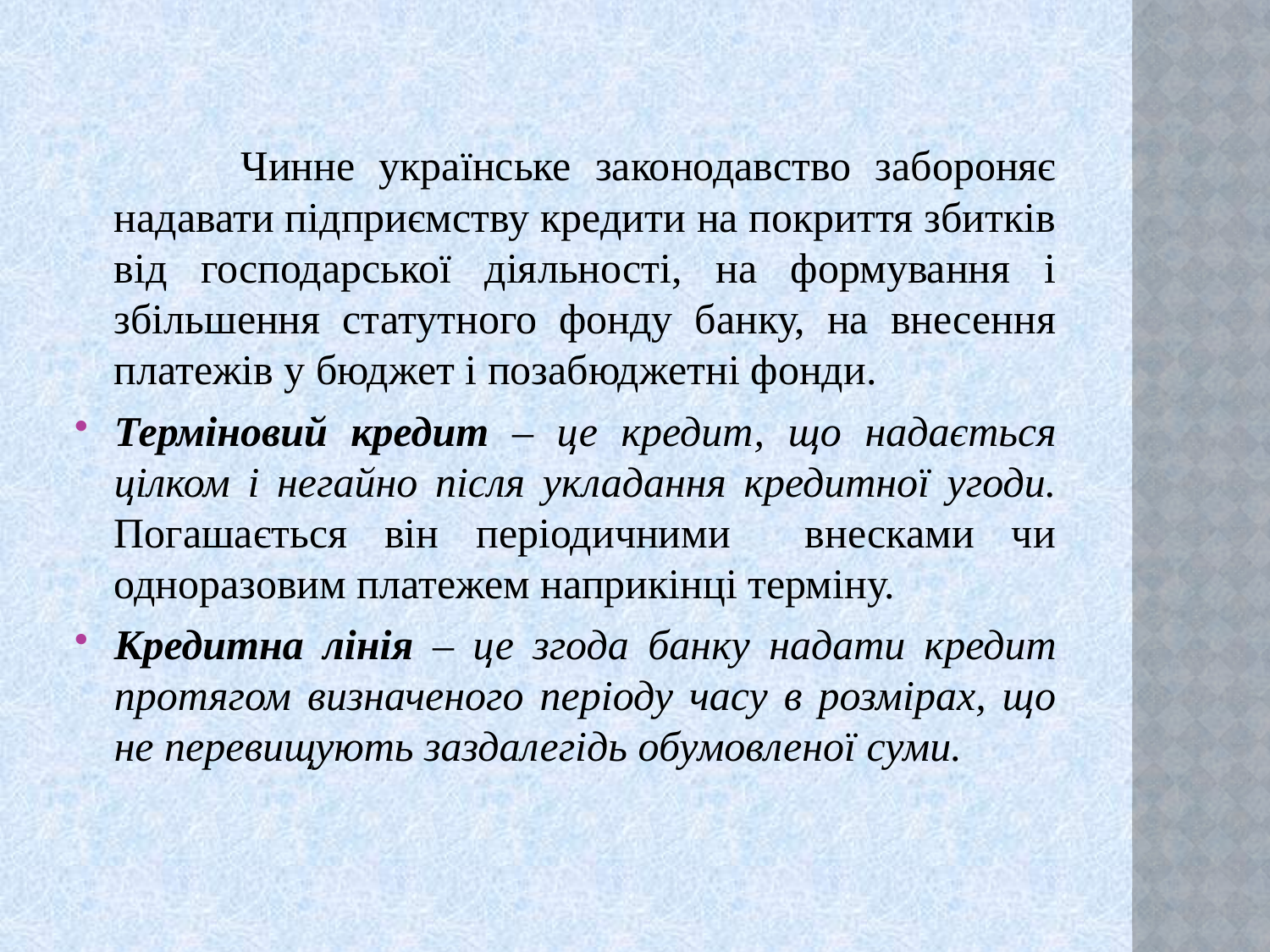

Чинне українське законодавство забороняє надавати підприємству кредити на покриття збитків від господарської діяльності, на формування і збільшення статутного фонду банку, на внесення платежів у бюджет і позабюджетні фонди.
Терміновий кредит – це кредит, що надається цілком і негайно після укладання кредитної угоди. Погашається він періодичними  внесками чи одноразовим платежем наприкінці терміну.
Кредитна лінія – це згода банку надати кредит протягом визначеного періоду часу в розмірах, що не перевищують заздалегідь обумовленої суми.